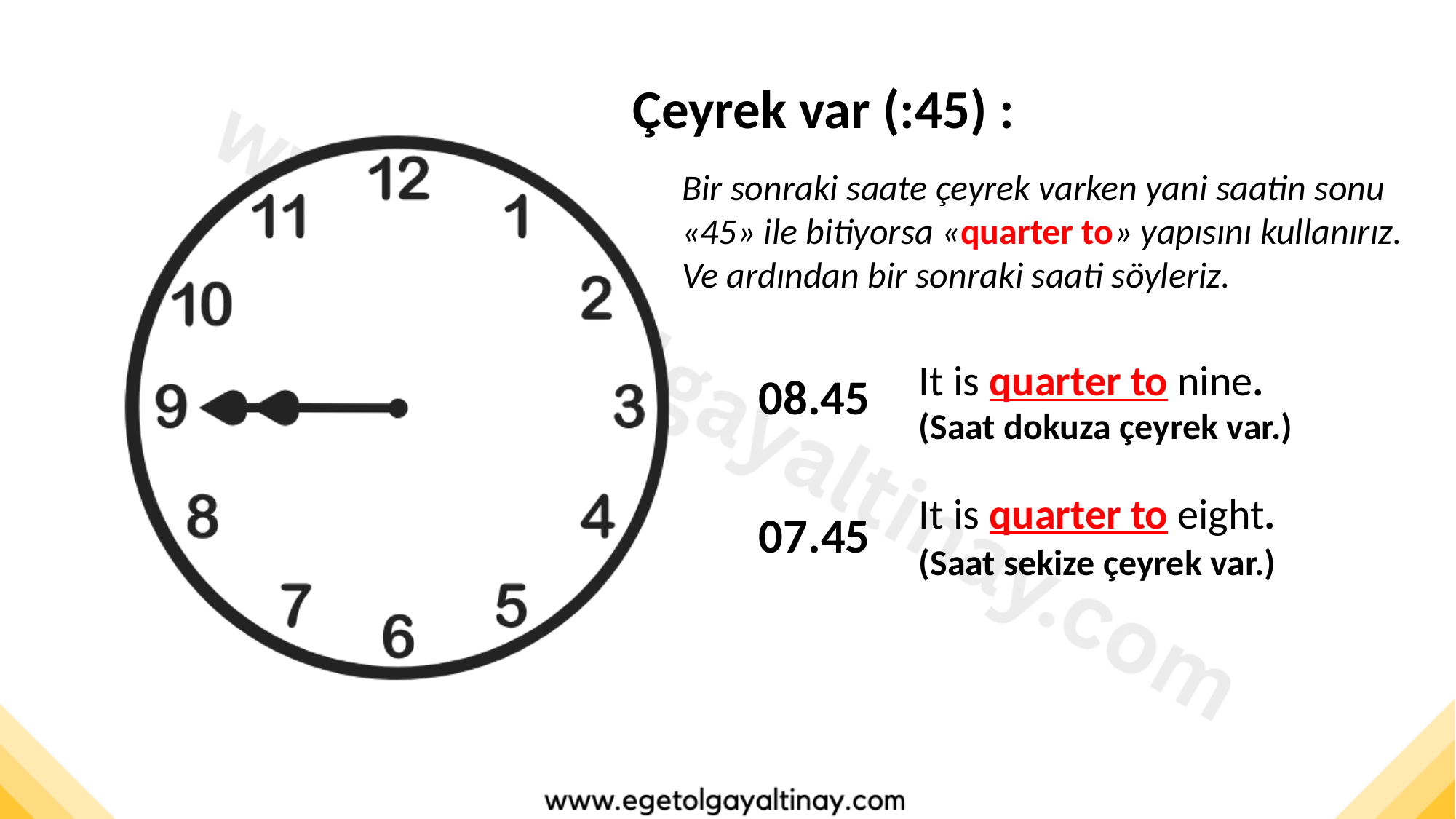

Çeyrek var (:45) :
Bir sonraki saate çeyrek varken yani saatin sonu «45» ile bitiyorsa «quarter to» yapısını kullanırız. Ve ardından bir sonraki saati söyleriz.
It is quarter to nine.
08.45
(Saat dokuza çeyrek var.)
It is quarter to eight.
07.45
(Saat sekize çeyrek var.)